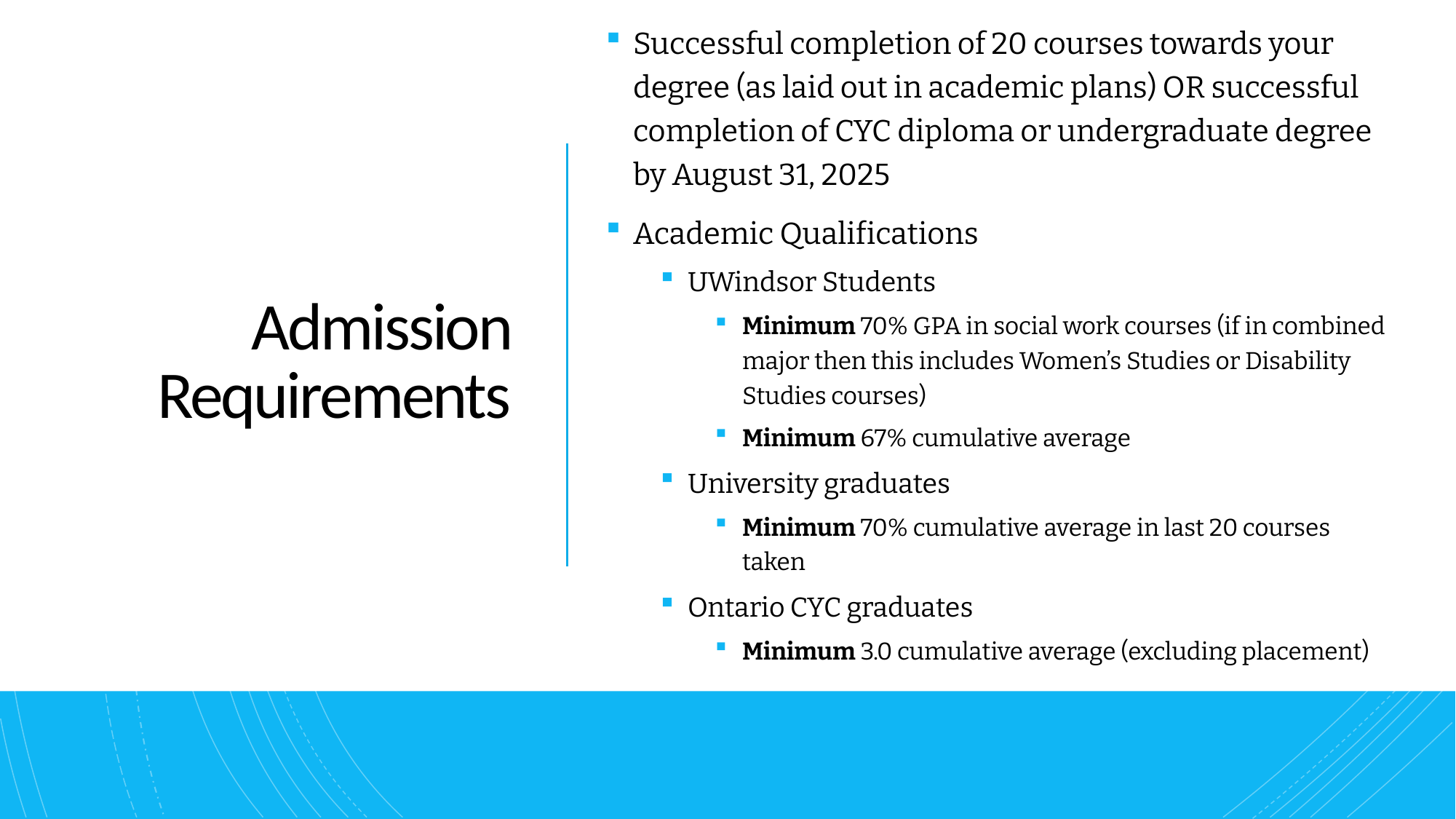

Successful completion of 20 courses towards your degree (as laid out in academic plans) OR successful completion of CYC diploma or undergraduate degree by August 31, 2025
Academic Qualifications
UWindsor Students
Minimum 70% GPA in social work courses (if in combined major then this includes Women’s Studies or Disability Studies courses)
Minimum 67% cumulative average
University graduates
Minimum 70% cumulative average in last 20 courses taken
Ontario CYC graduates
Minimum 3.0 cumulative average (excluding placement)
# Admission Requirements